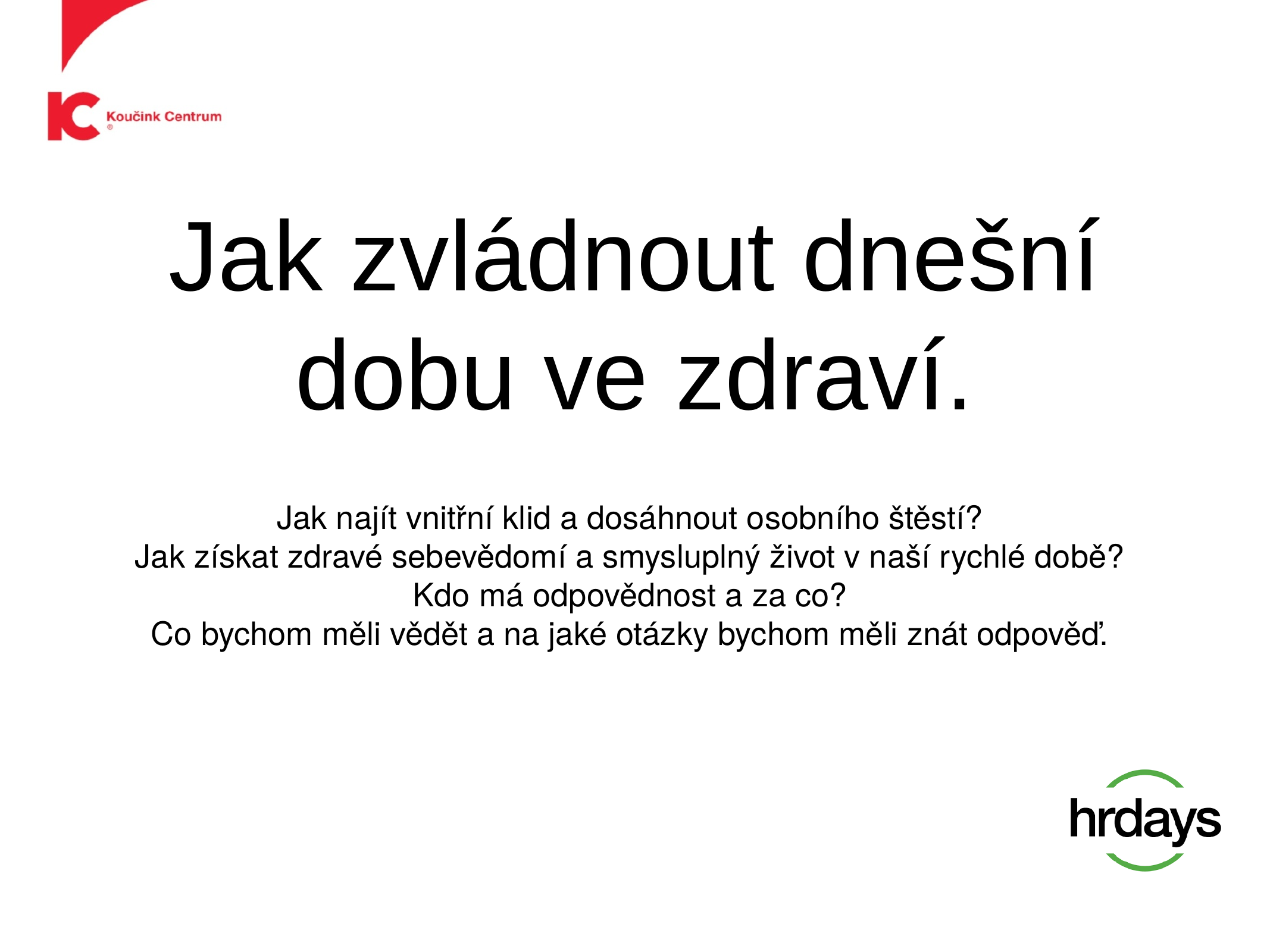

# Jak zvládnout dnešní dobu ve zdraví.
Jak najít vnitřní klid a dosáhnout osobního štěstí?
Jak získat zdravé sebevědomí a smysluplný život v naší rychlé době?
Kdo má odpovědnost a za co?
Co bychom měli vědět a na jaké otázky bychom měli znát odpověď.